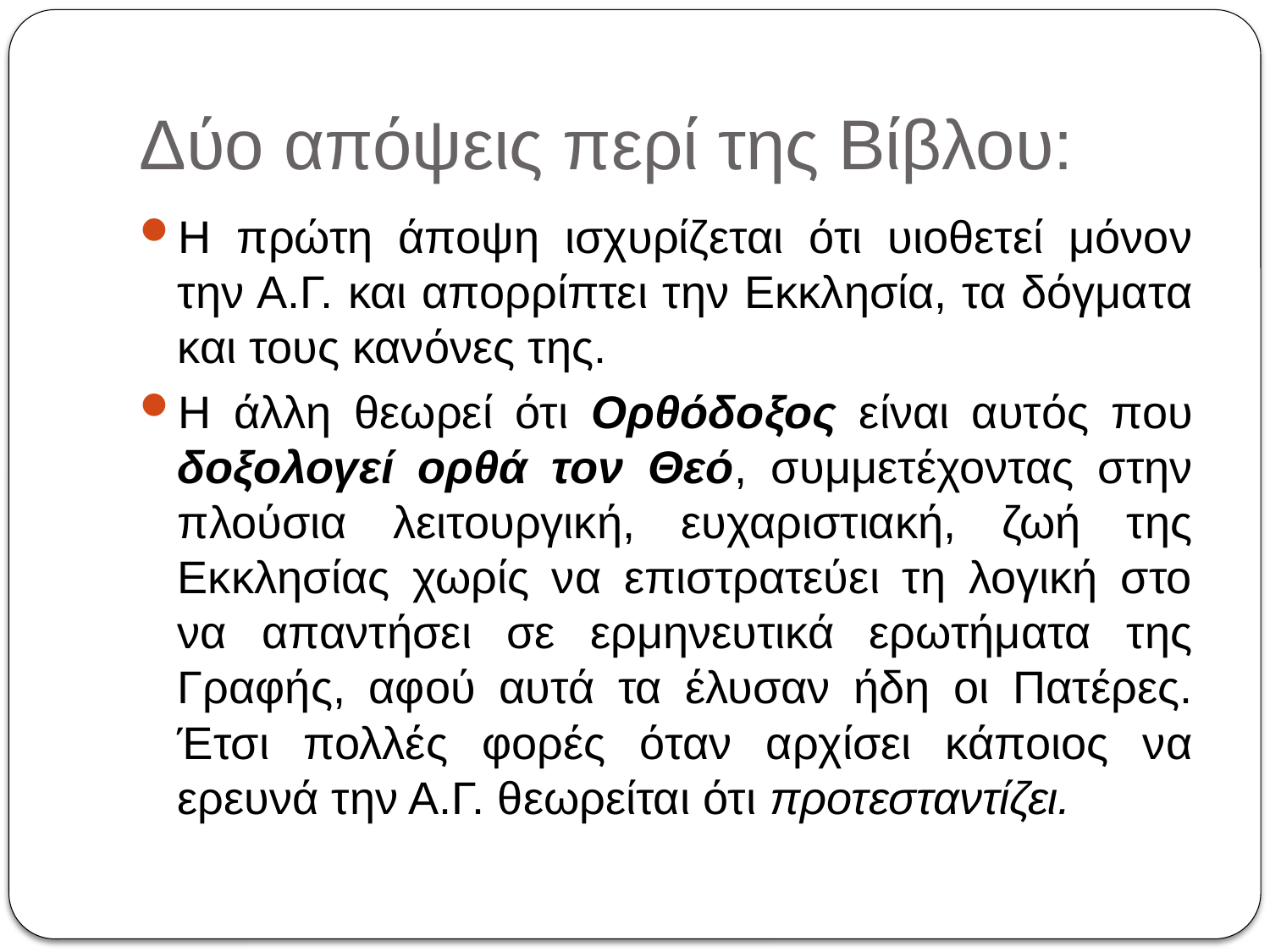

# Δύο απόψεις περί της Βίβλου:
Η πρώτη άποψη ισχυρίζεται ότι υιοθετεί μόνον την Α.Γ. και απορρίπτει την Εκκλησία, τα δόγματα και τους κανόνες της.
H άλλη θεωρεί ότι ορθόδοξος είναι αυτός που δοξολογεί ορθά τον Θεό, συμμετέχοντας στην πλούσια λειτουργική, ευχαριστιακή, ζωή της Εκκλησίας χωρίς να επιστρατεύει τη λογική στο να απαντήσει σε ερμηνευτικά ερωτήματα της Γραφής, αφού αυτά τα έλυσαν ήδη οι Πατέρες. Έτσι πολλές φορές όταν αρχίσει κάποιος να ερευνά την Α.Γ. θεωρείται ότι προτεσταντίζει.